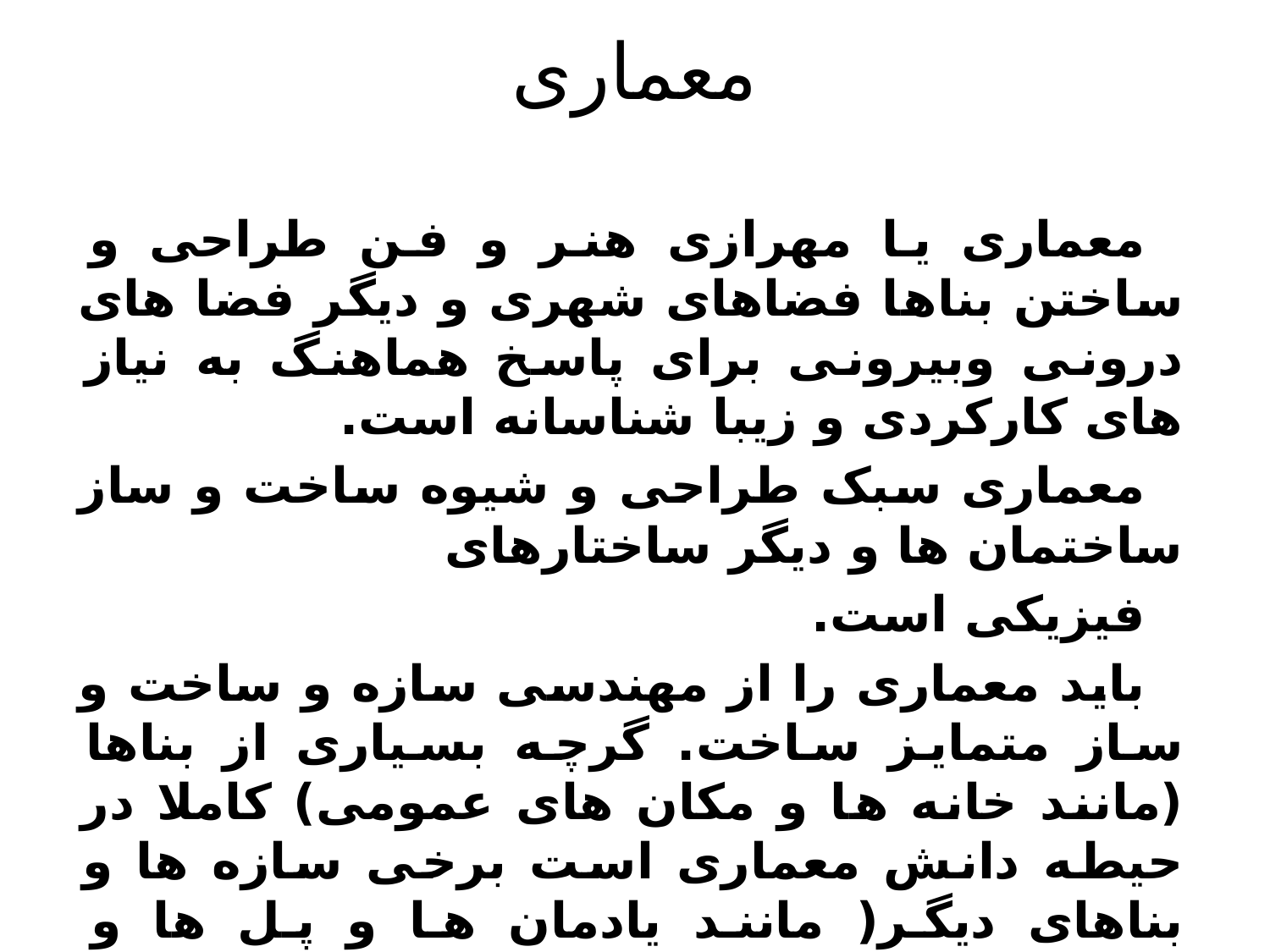

# معماری
معماری یا مهرازی هنر و فن طراحی و ساختن بناها فضاهای شهری و دیگر فضا های درونی وبیرونی برای پاسخ هماهنگ به نیاز های کارکردی و زیبا شناسانه است.
معماری سبک طراحی و شیوه ساخت و ساز ساختمان ها و دیگر ساختارهای
فیزیکی است.
باید معماری را از مهندسی سازه و ساخت و ساز متمایز ساخت. گرچه بسیاری از بناها (مانند خانه ها و مکان های عمومی) کاملا در حیطه دانش معماری است برخی سازه ها و بناهای دیگر( مانند یادمان ها و پل ها و کارخانجات) وجود دارند که در مرزی بین معماری ومهندسی یا معماری و هنر قرار می گیرند.